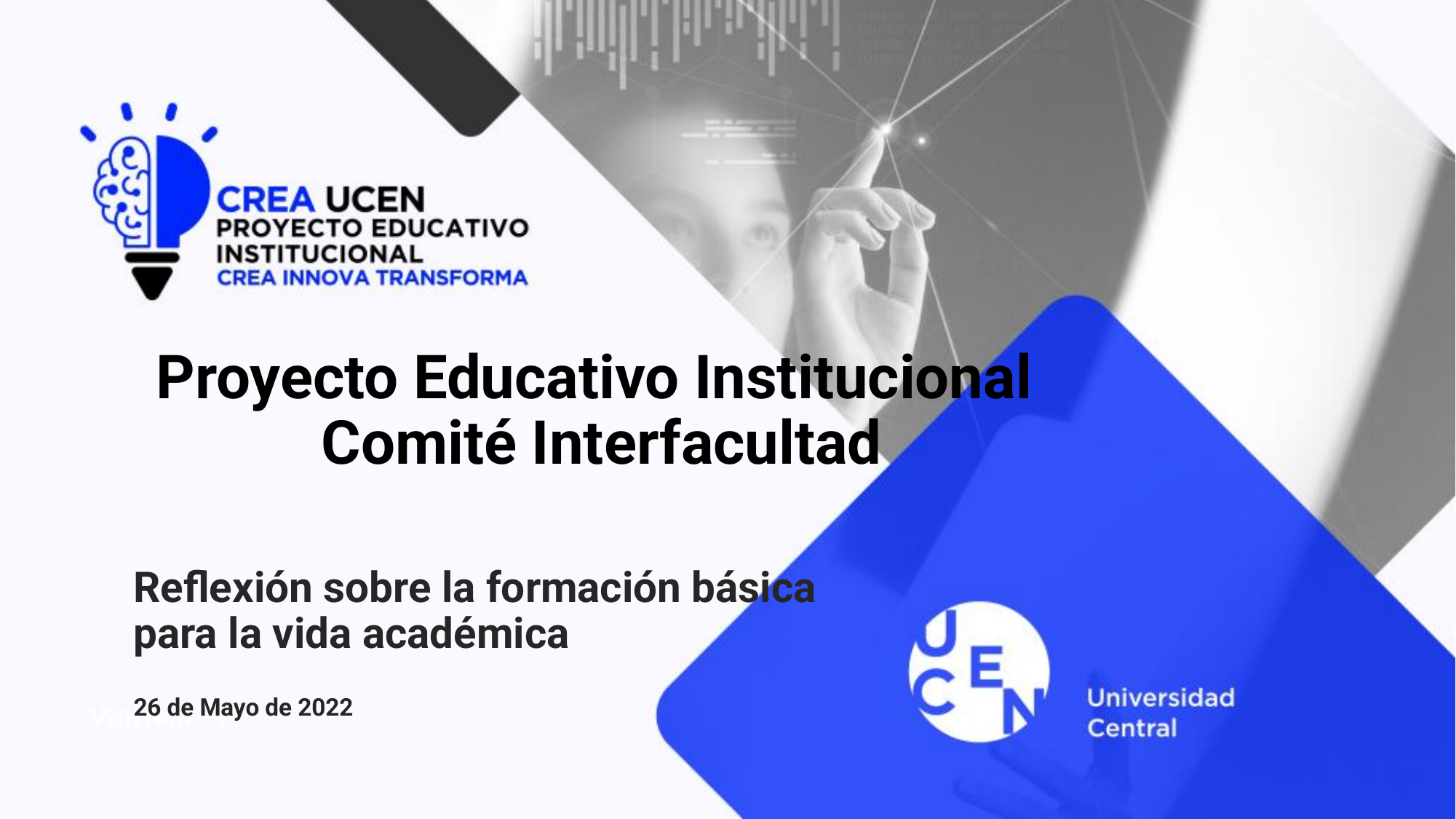

# Proyecto Educativo Institucional Comité Interfacultad
Reflexión sobre la formación básica para la vida académica

26 de Mayo de 2022